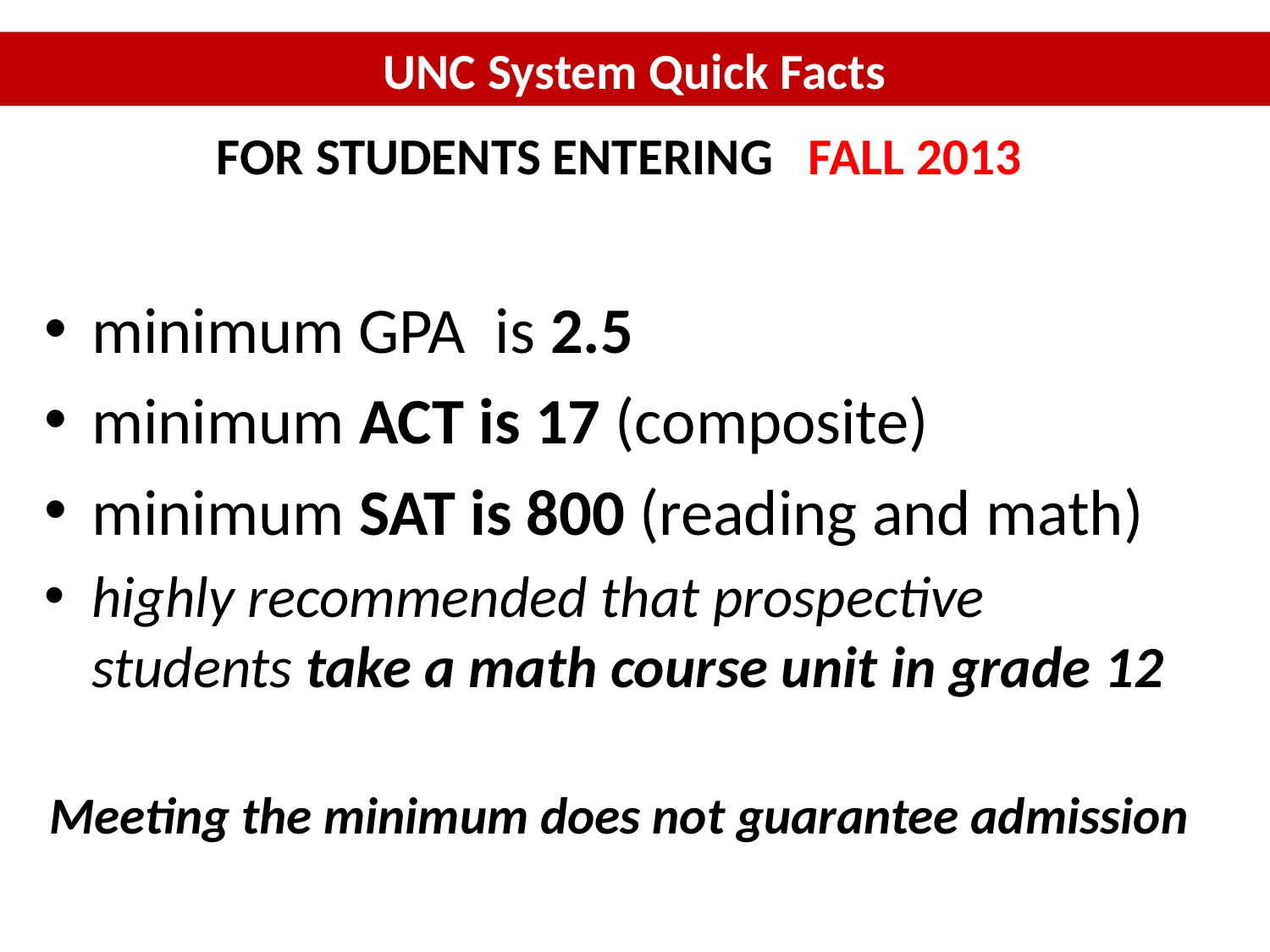

# UNC System Quick Facts
For Students Entering   Fall 2013

minimum GPA  is 2.5
minimum ACT is 17 (composite)
minimum SAT is 800 (reading and math)
highly recommended that prospective students take a math course unit in grade 12

Meeting the minimum does not guarantee admission